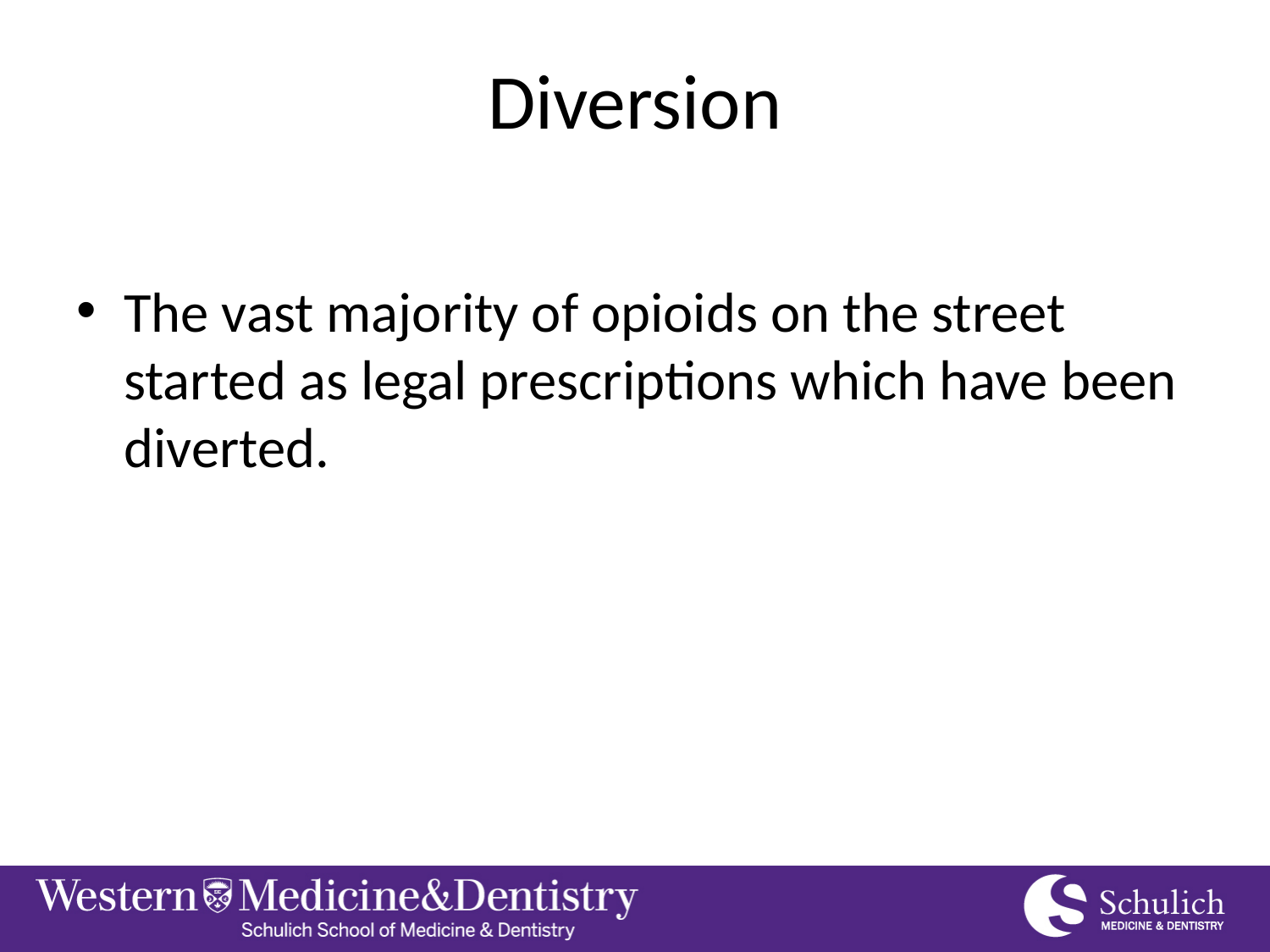

# Diversion

The vast majority of opioids on the street started as legal prescriptions which have been diverted.